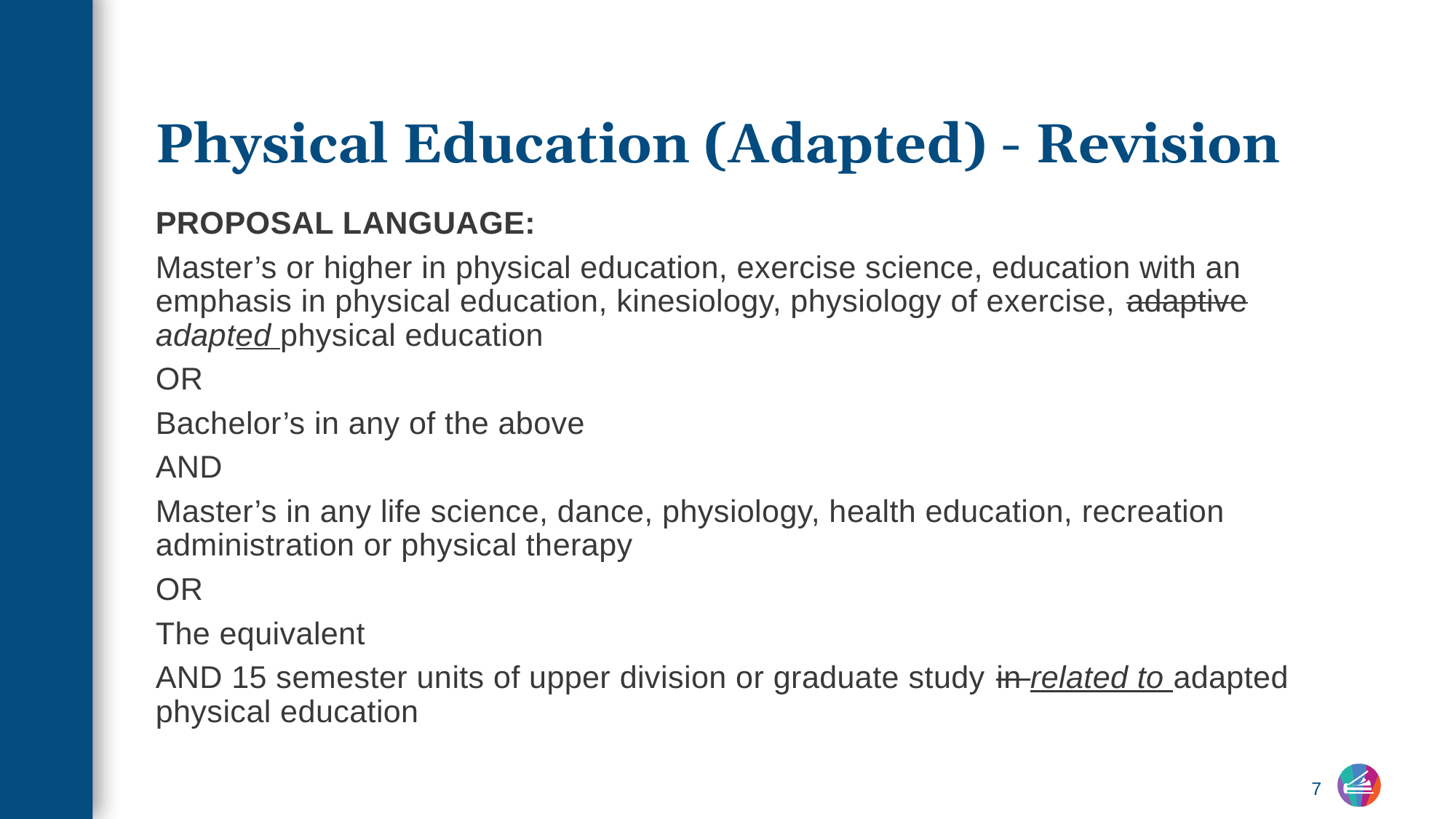

# Physical Education (Adapted) - Revision
PROPOSAL LANGUAGE:
Master’s or higher in physical education, exercise science, education with an emphasis in physical education, kinesiology, physiology of exercise, adaptive adapted physical education
OR
Bachelor’s in any of the above
AND
Master’s in any life science, dance, physiology, health education, recreation administration or physical therapy
OR
The equivalent
AND 15 semester units of upper division or graduate study in related to adapted physical education

7